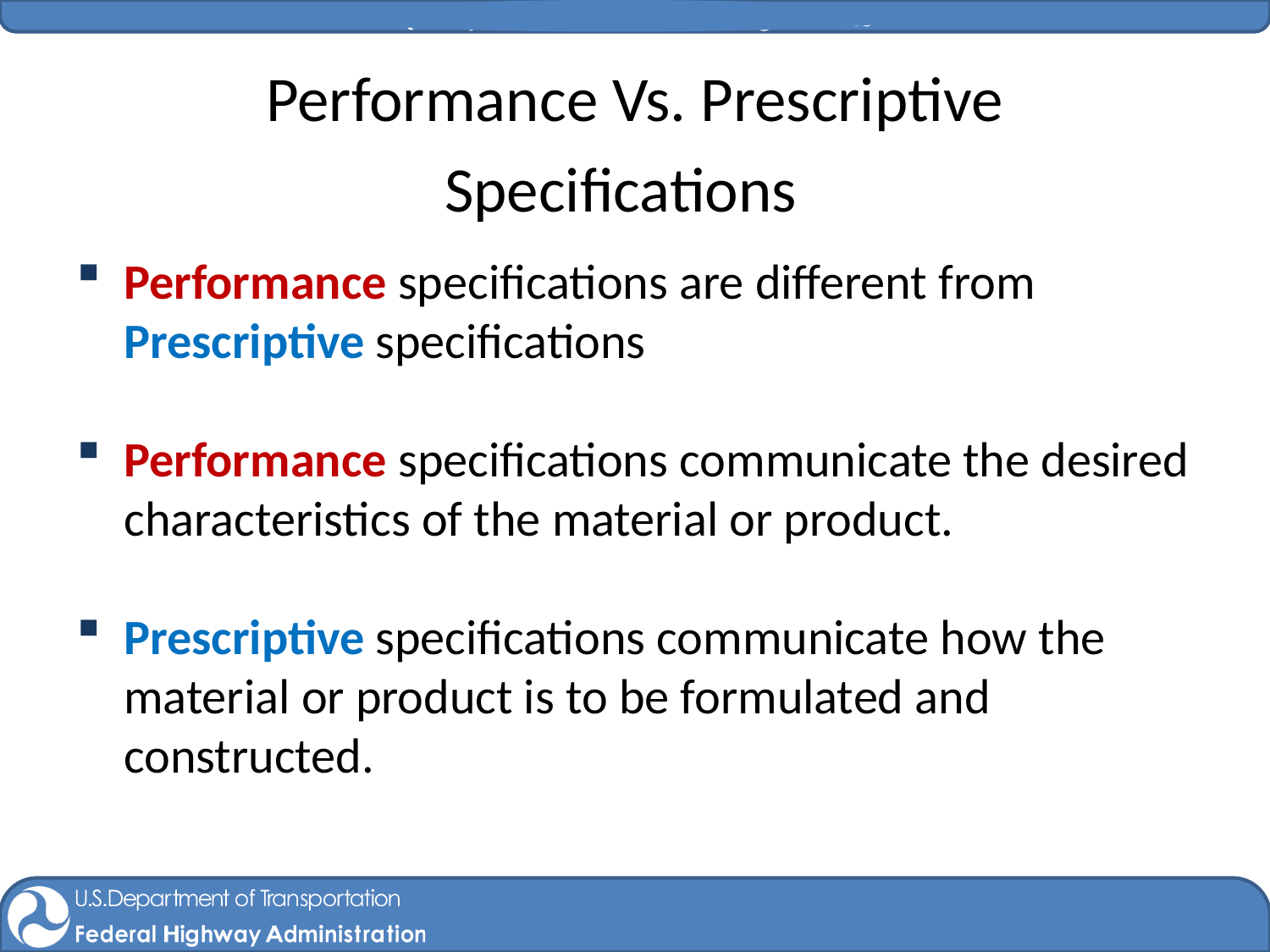

# Performance Vs. Prescriptive Specifications
Performance specifications are different from Prescriptive specifications

Performance specifications communicate the desired characteristics of the material or product.

Prescriptive specifications communicate how the material or product is to be formulated and constructed.